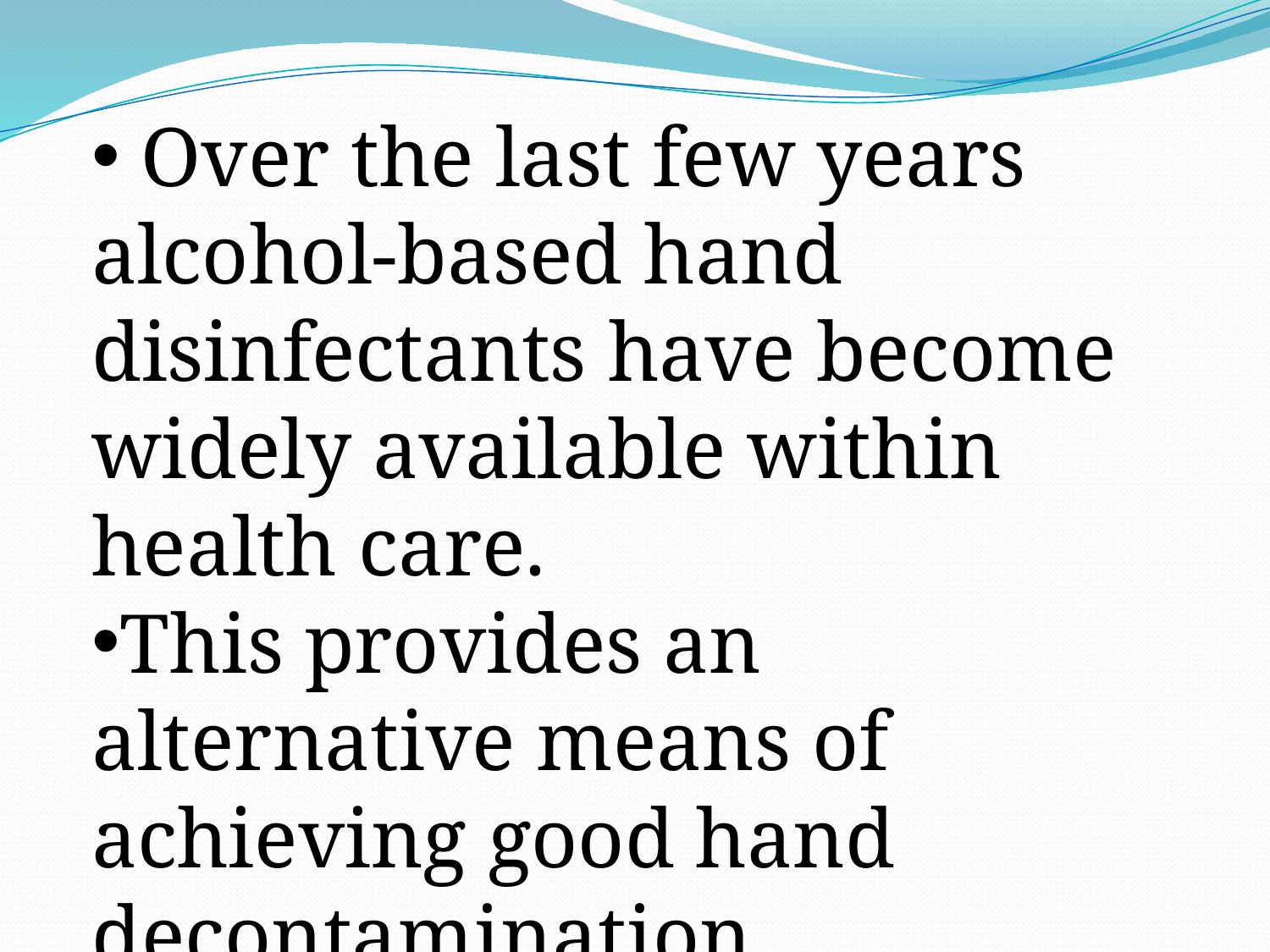

Over the last few years alcohol-based hand disinfectants have become widely available within health care.
This provides an alternative means of achieving good hand decontamination.